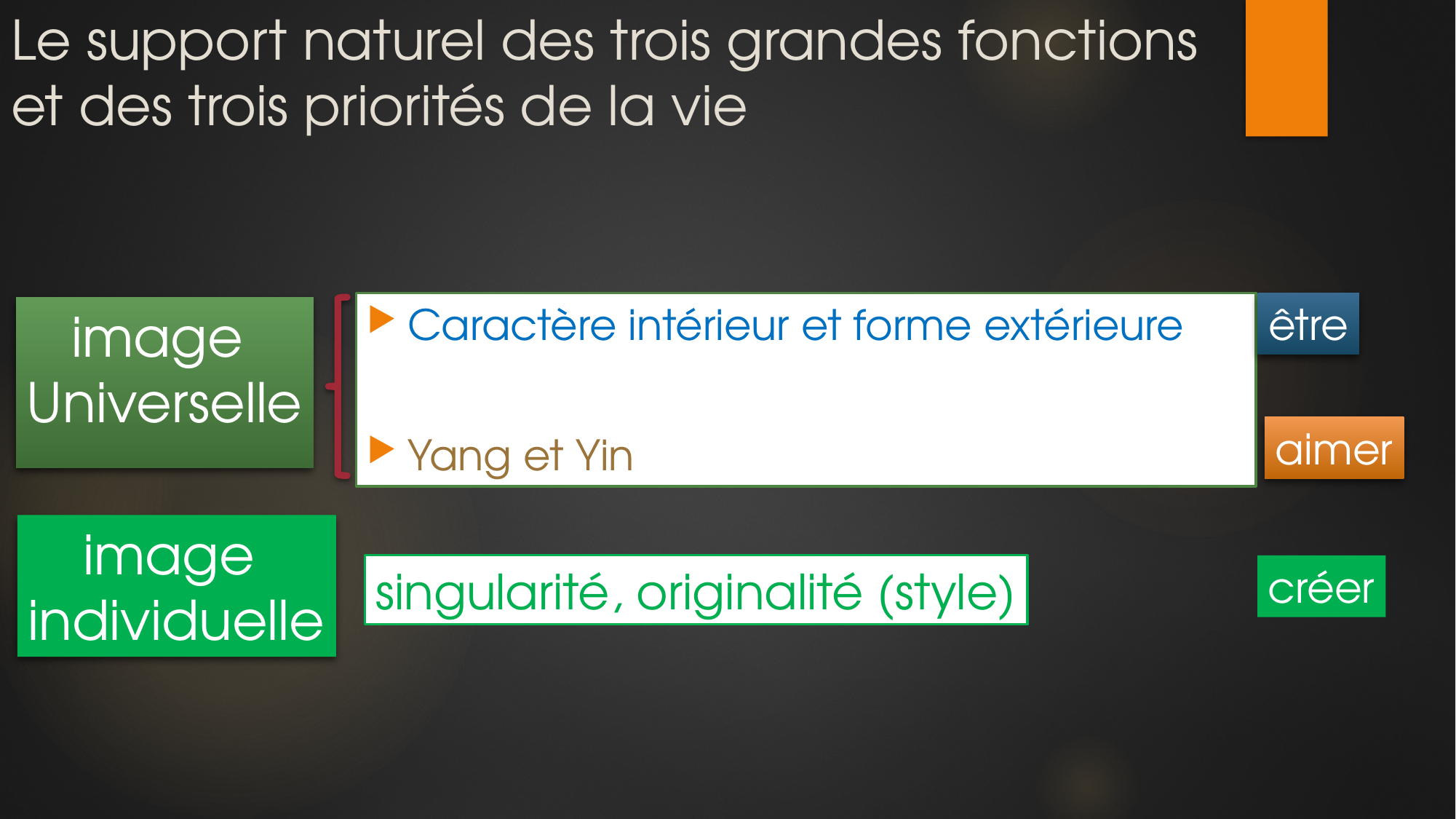

# Le support naturel des trois grandes fonctions et des trois priorités de la vie
Caractère intérieur et forme extérieure

Yang et Yin
être
image
Universelle

aimer
image
individuelle
singularité, originalité (style)
créer